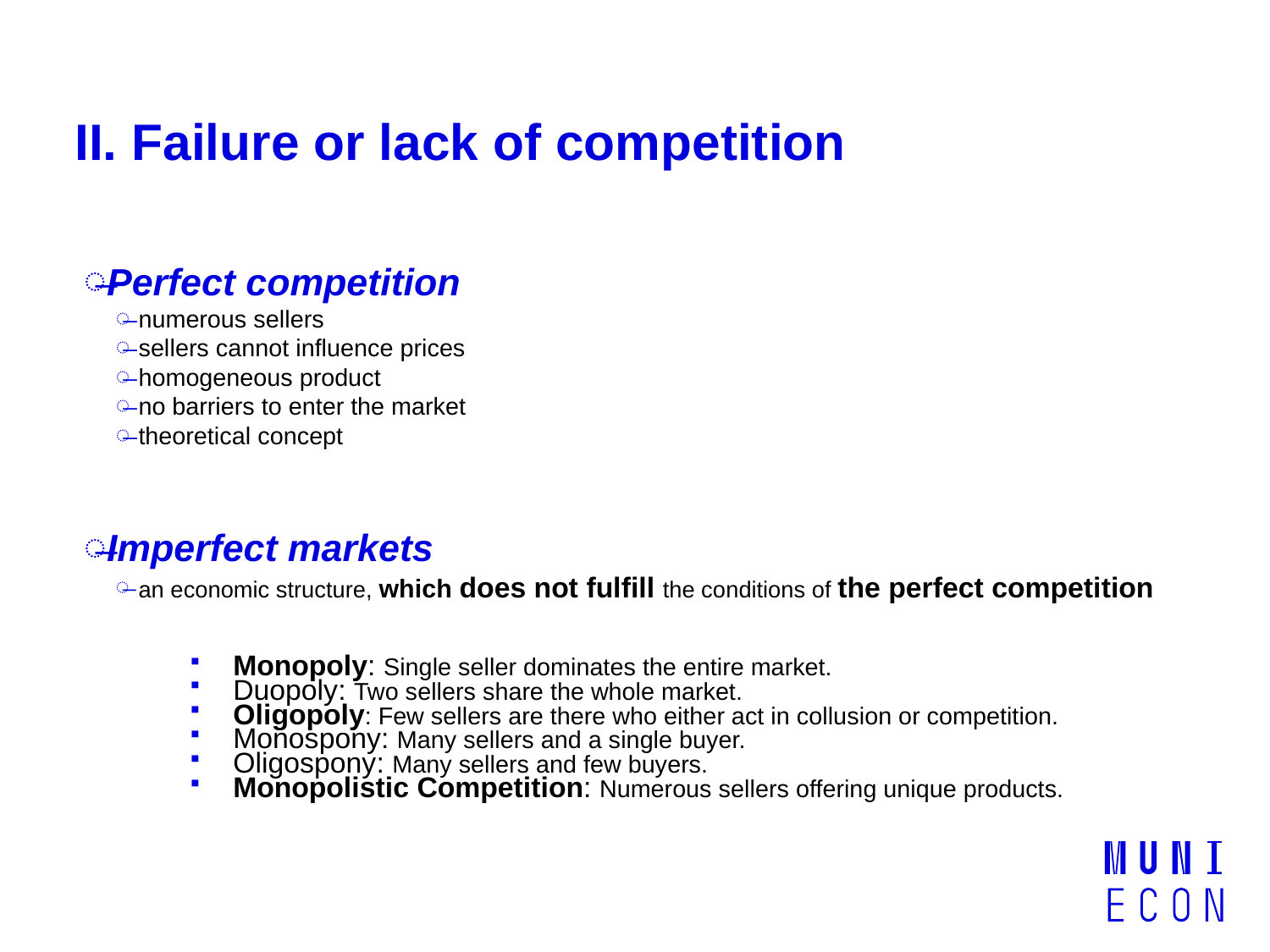

# II. Failure or lack of competition
Perfect competition
numerous sellers
sellers cannot influence prices
homogeneous product
no barriers to enter the market
theoretical concept

Imperfect markets
an economic structure, which does not fulfill the conditions of the perfect competition

Monopoly: Single seller dominates the entire market.
Duopoly: Two sellers share the whole market.
Oligopoly: Few sellers are there who either act in collusion or competition.
Monospony: Many sellers and a single buyer.
Oligospony: Many sellers and few buyers.
Monopolistic Competition: Numerous sellers offering unique products.